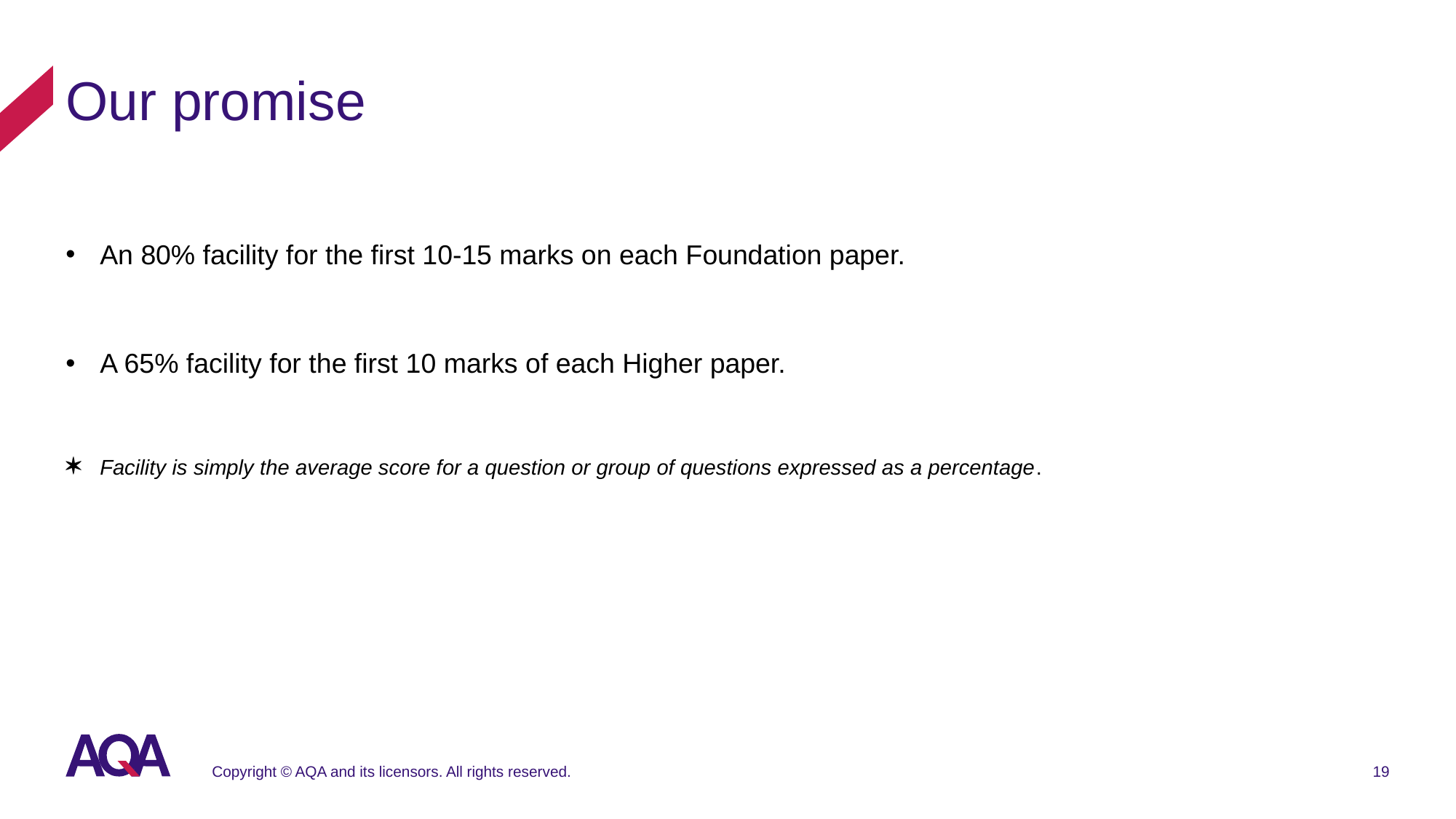

# Our promise
An 80% facility for the first 10-15 marks on each Foundation paper.

A 65% facility for the first 10 marks of each Higher paper.

Facility is simply the average score for a question or group of questions expressed as a percentage.

Copyright © AQA and its licensors. All rights reserved.
19